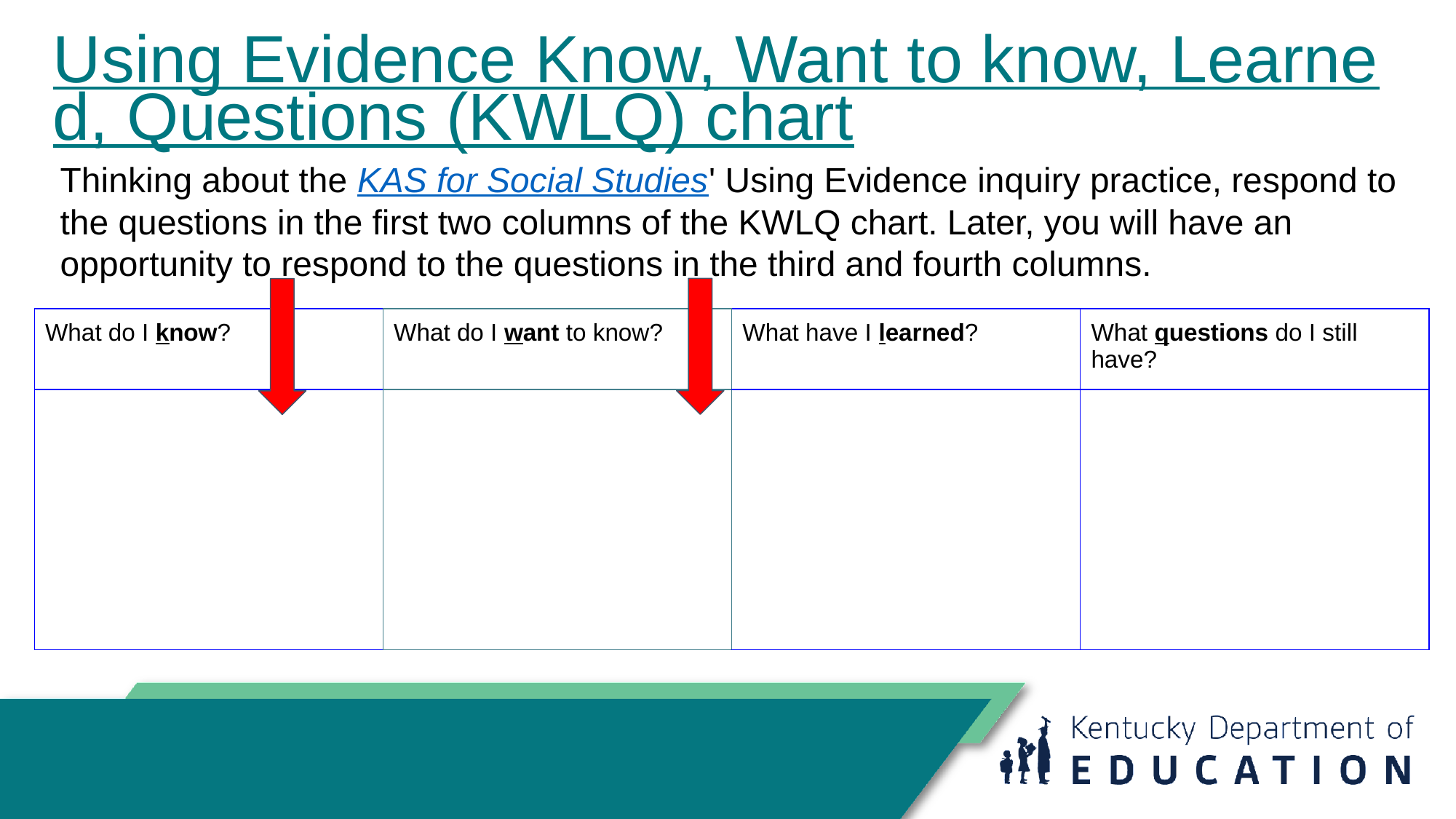

# Using Evidence Know, Want to know, Learned, Questions (KWLQ) chart
Thinking about the KAS for Social Studies' Using Evidence inquiry practice, respond to the questions in the first two columns of the KWLQ chart. Later, you will have an opportunity to respond to the questions in the third and fourth columns.

| What do I know? | What do I want to know? | What have I learned? | What questions do I still have? |
| --- | --- | --- | --- |
|  |  |  |  |